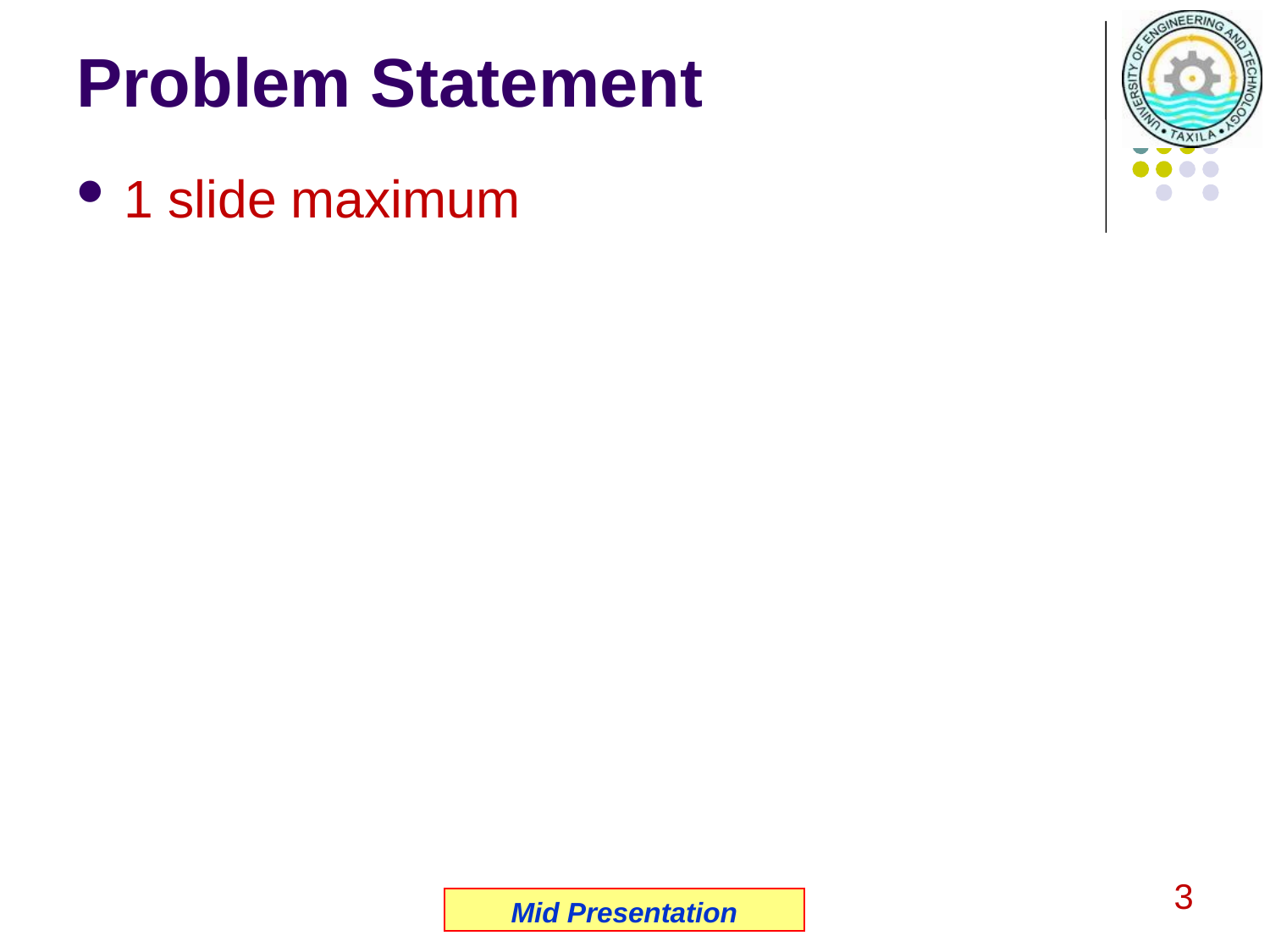

# Problem Statement
1 slide maximum
3
Mid Presentation